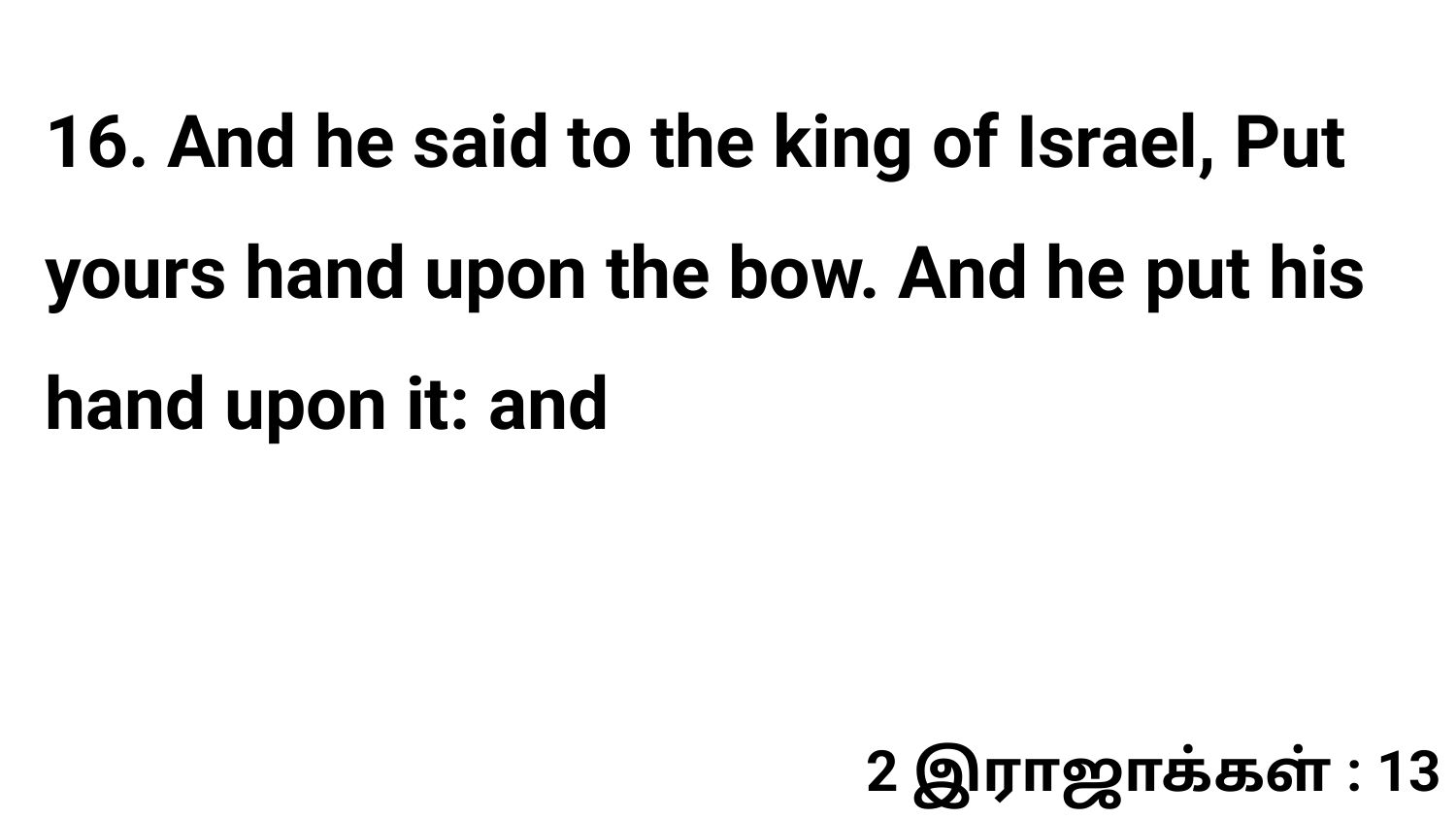

16. And he said to the king of Israel, Put yours hand upon the bow. And he put his hand upon it: and
2 இராஜாக்கள் : 13